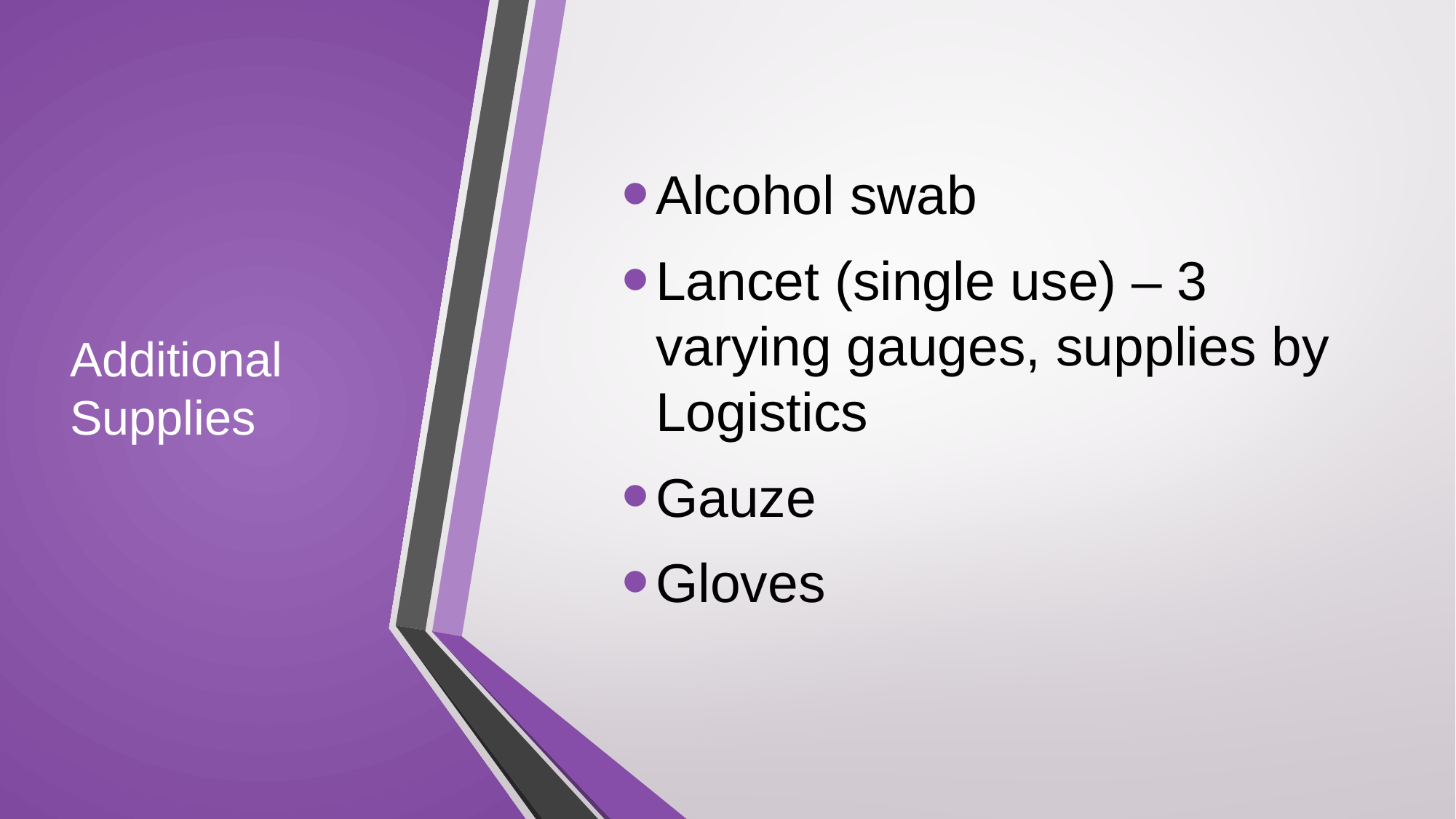

# Additional Supplies
Alcohol swab
Lancet (single use) – 3 varying gauges, supplies by Logistics
Gauze
Gloves